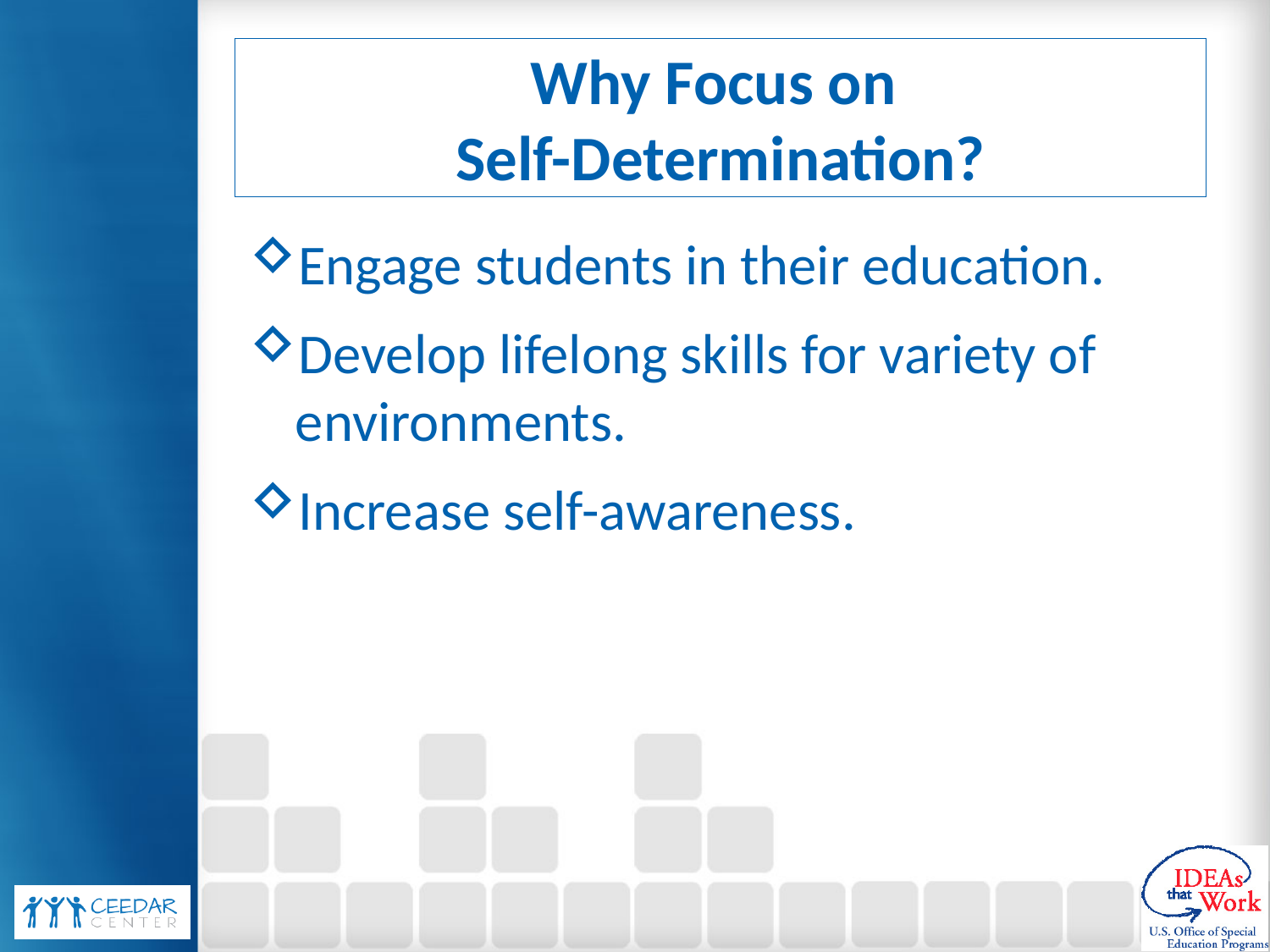

# Why Focus on Self-Determination?
Engage students in their education.
Develop lifelong skills for variety of environments.
Increase self-awareness.